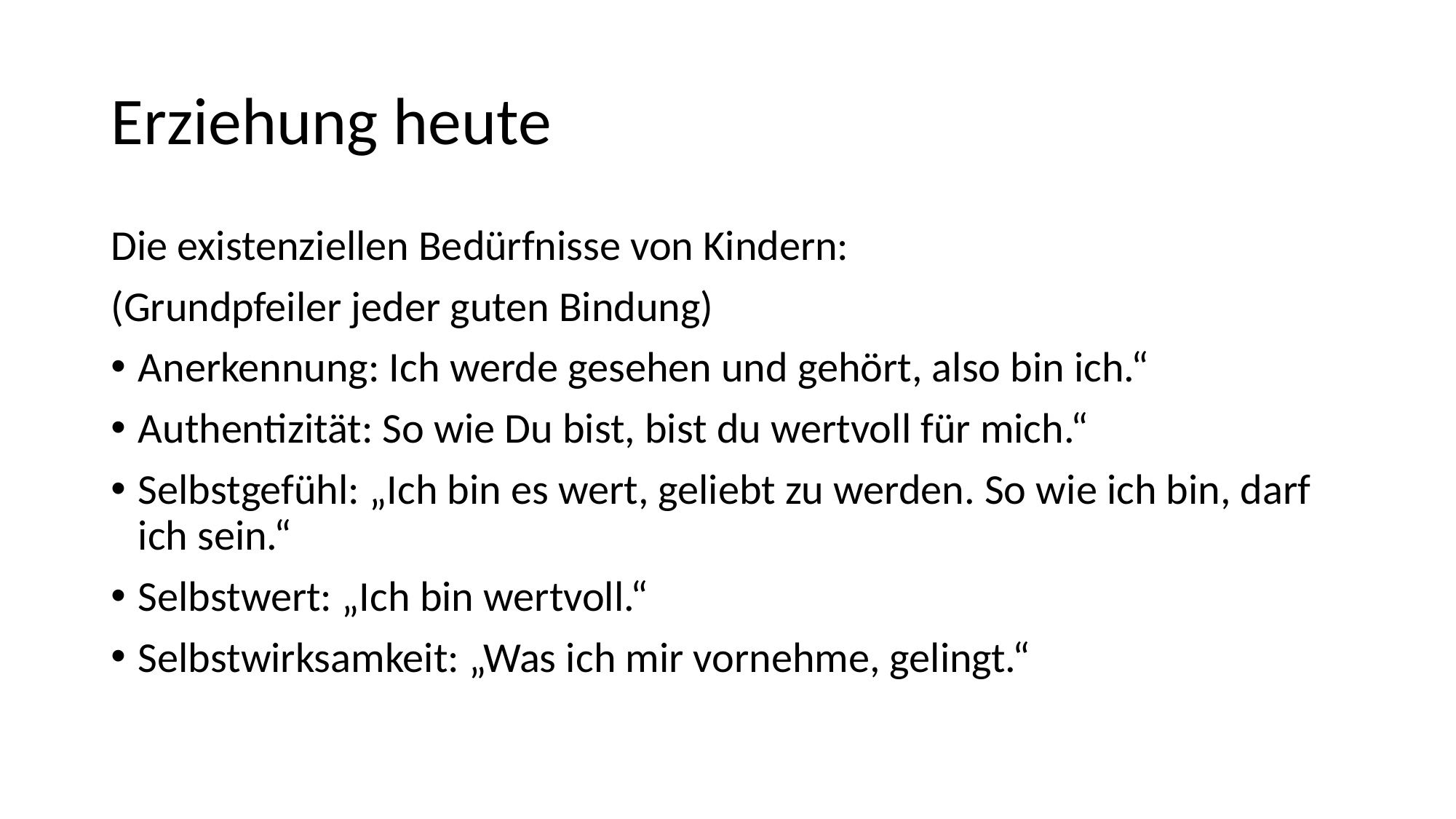

# Erziehung heute
Die existenziellen Bedürfnisse von Kindern:
(Grundpfeiler jeder guten Bindung)
Anerkennung: Ich werde gesehen und gehört, also bin ich.“
Authentizität: So wie Du bist, bist du wertvoll für mich.“
Selbstgefühl: „Ich bin es wert, geliebt zu werden. So wie ich bin, darf ich sein.“
Selbstwert: „Ich bin wertvoll.“
Selbstwirksamkeit: „Was ich mir vornehme, gelingt.“